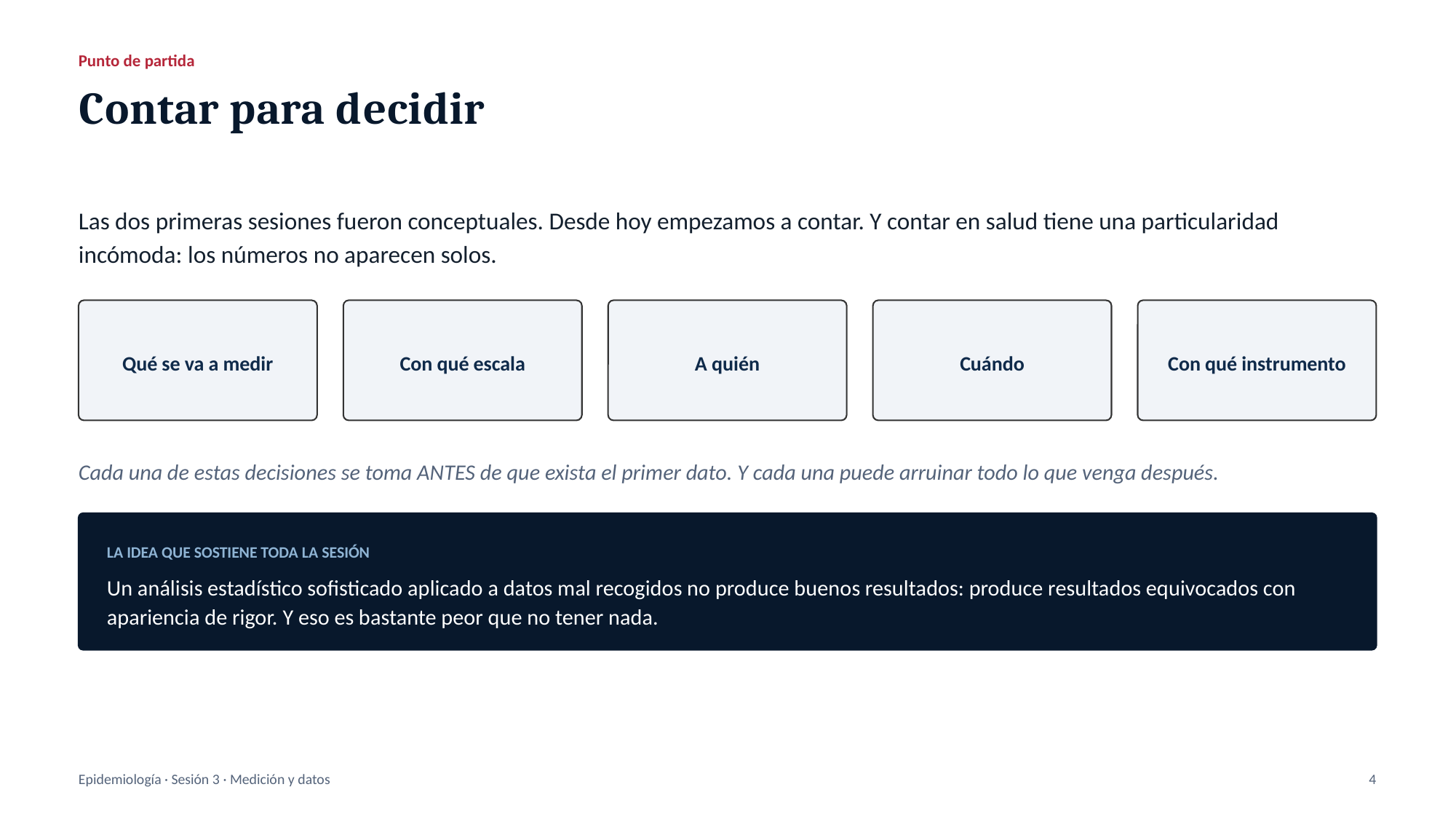

Punto de partida
Contar para decidir
Las dos primeras sesiones fueron conceptuales. Desde hoy empezamos a contar. Y contar en salud tiene una particularidad incómoda: los números no aparecen solos.

Qué se va a medir
Con qué escala
A quién
Cuándo
Con qué instrumento
Cada una de estas decisiones se toma ANTES de que exista el primer dato. Y cada una puede arruinar todo lo que venga después.

LA IDEA QUE SOSTIENE TODA LA SESIÓN
Un análisis estadístico sofisticado aplicado a datos mal recogidos no produce buenos resultados: produce resultados equivocados con apariencia de rigor. Y eso es bastante peor que no tener nada.
Epidemiología · Sesión 3 · Medición y datos
4